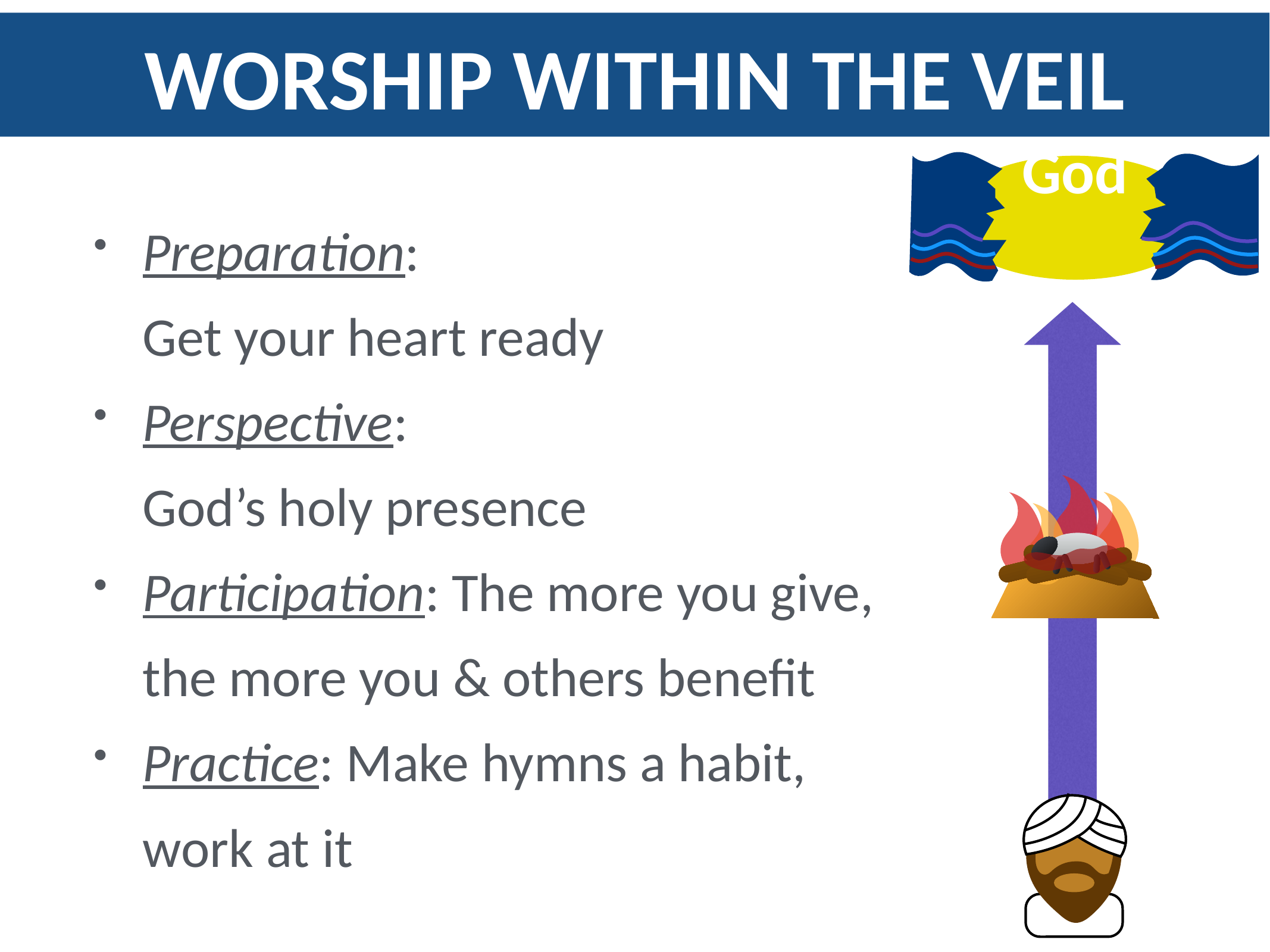

WORSHIP WITHIN THE VEIL

God
Preparation:
Get your heart ready
Perspective:
God’s holy presence
Participation: The more you give, the more you & others benefit
Practice: Make hymns a habit, work at it